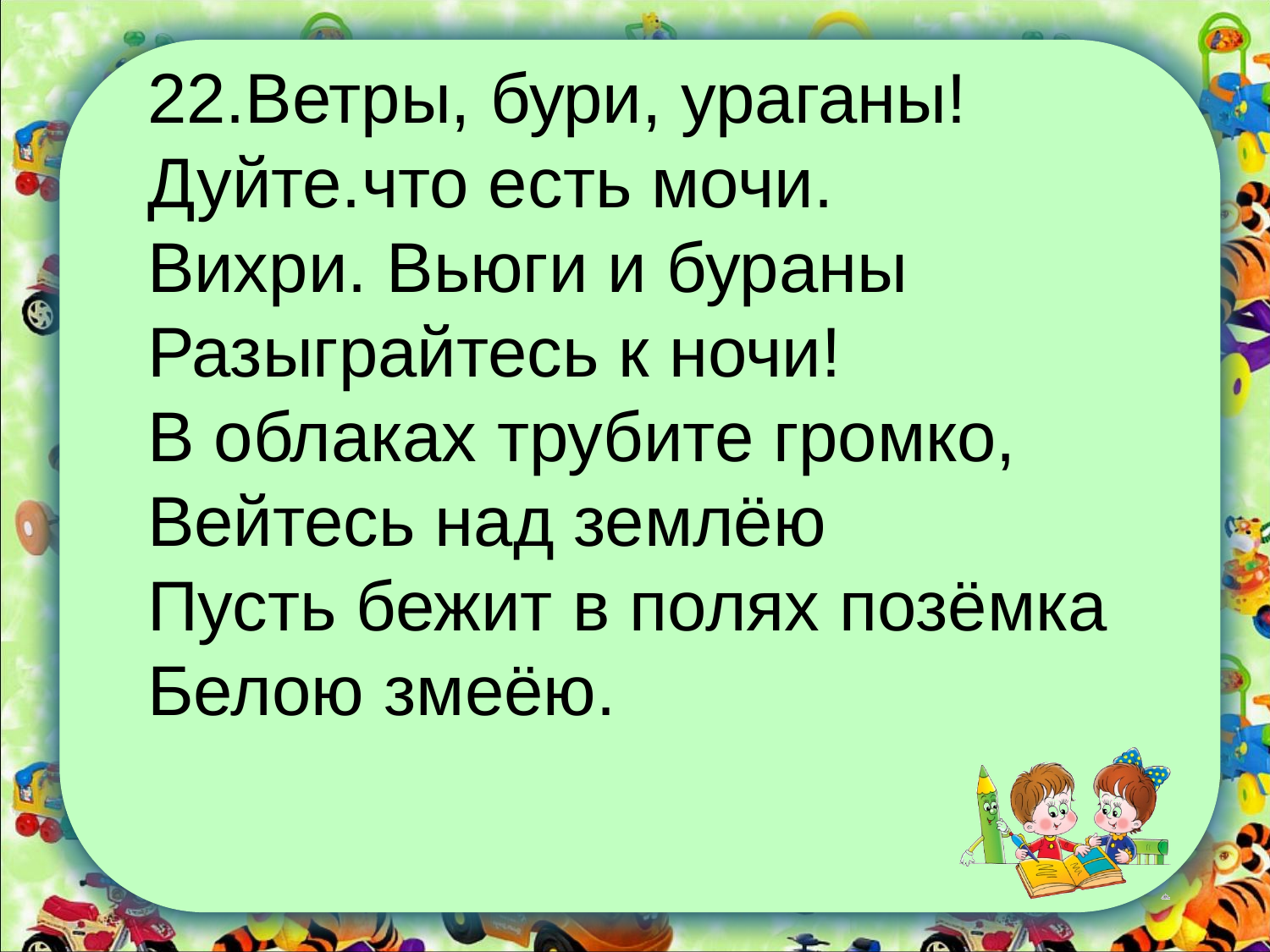

22.Ветры, бури, ураганы!
Дуйте.что есть мочи.
Вихри. Вьюги и бураны
Разыграйтесь к ночи!
В облаках трубите громко,
Вейтесь над землёю
Пусть бежит в полях позёмка
Белою змеёю.